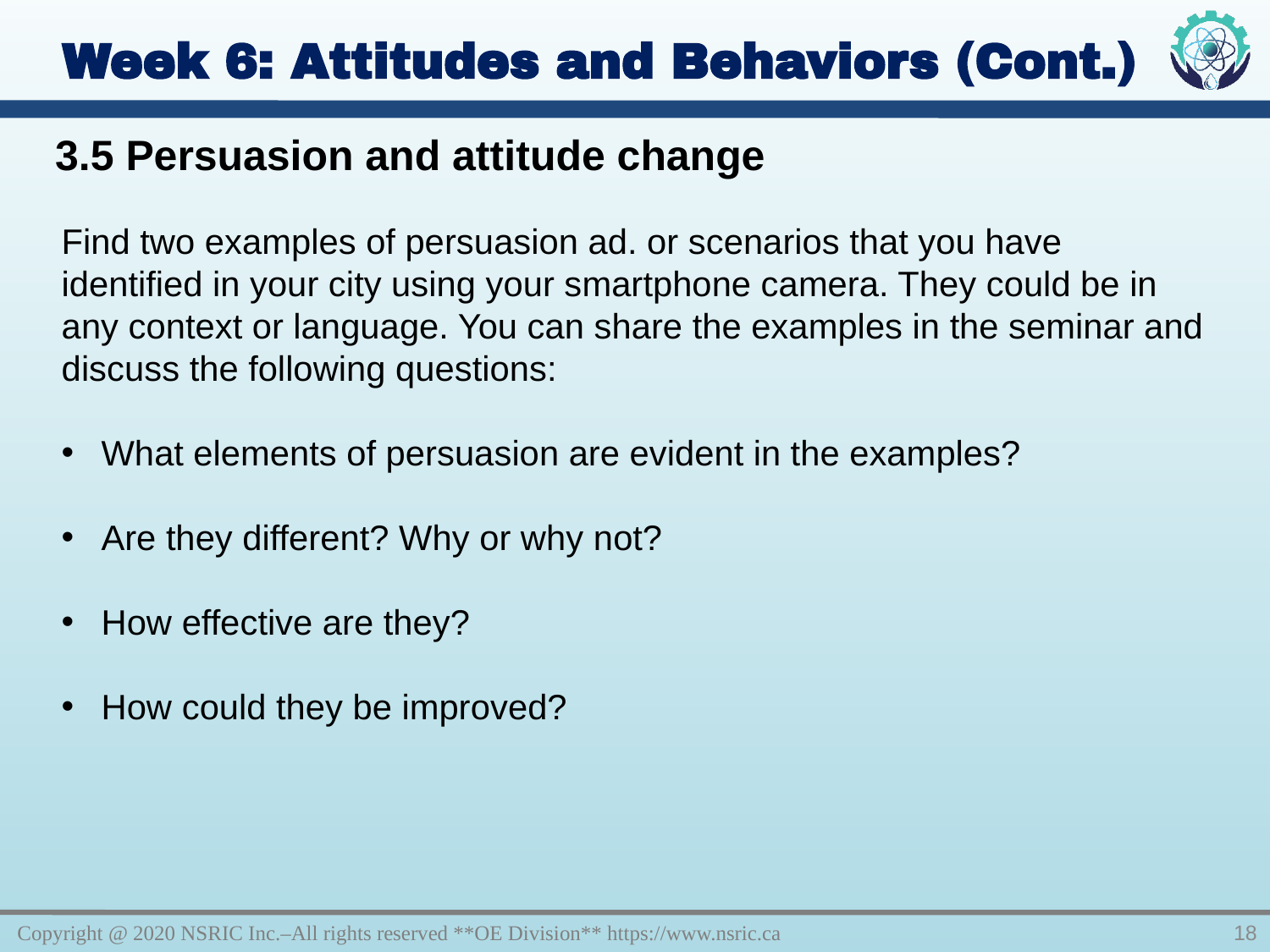

Week 6: Attitudes and Behaviors (Cont.)
3.5 Persuasion and attitude change
Find two examples of persuasion ad. or scenarios that you have identified in your city using your smartphone camera. They could be in any context or language. You can share the examples in the seminar and discuss the following questions:

What elements of persuasion are evident in the examples?

Are they different? Why or why not?

How effective are they?

How could they be improved?

Copyright @ 2020 NSRIC Inc.–All rights reserved **OE Division** https://www.nsric.ca
18